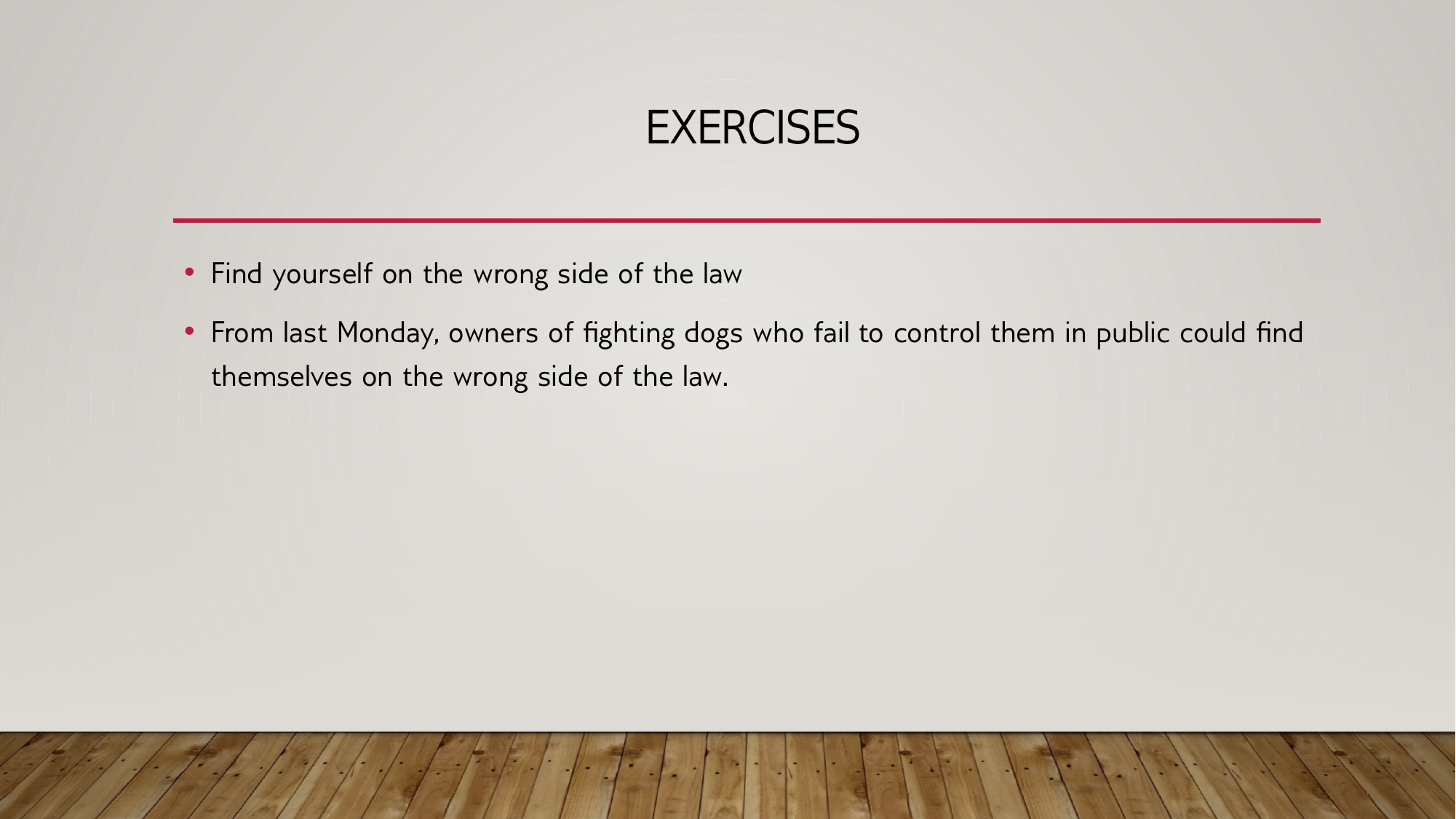

# Exercises
Find yourself on the wrong side of the law
From last Monday, owners of fighting dogs who fail to control them in public could find themselves on the wrong side of the law.